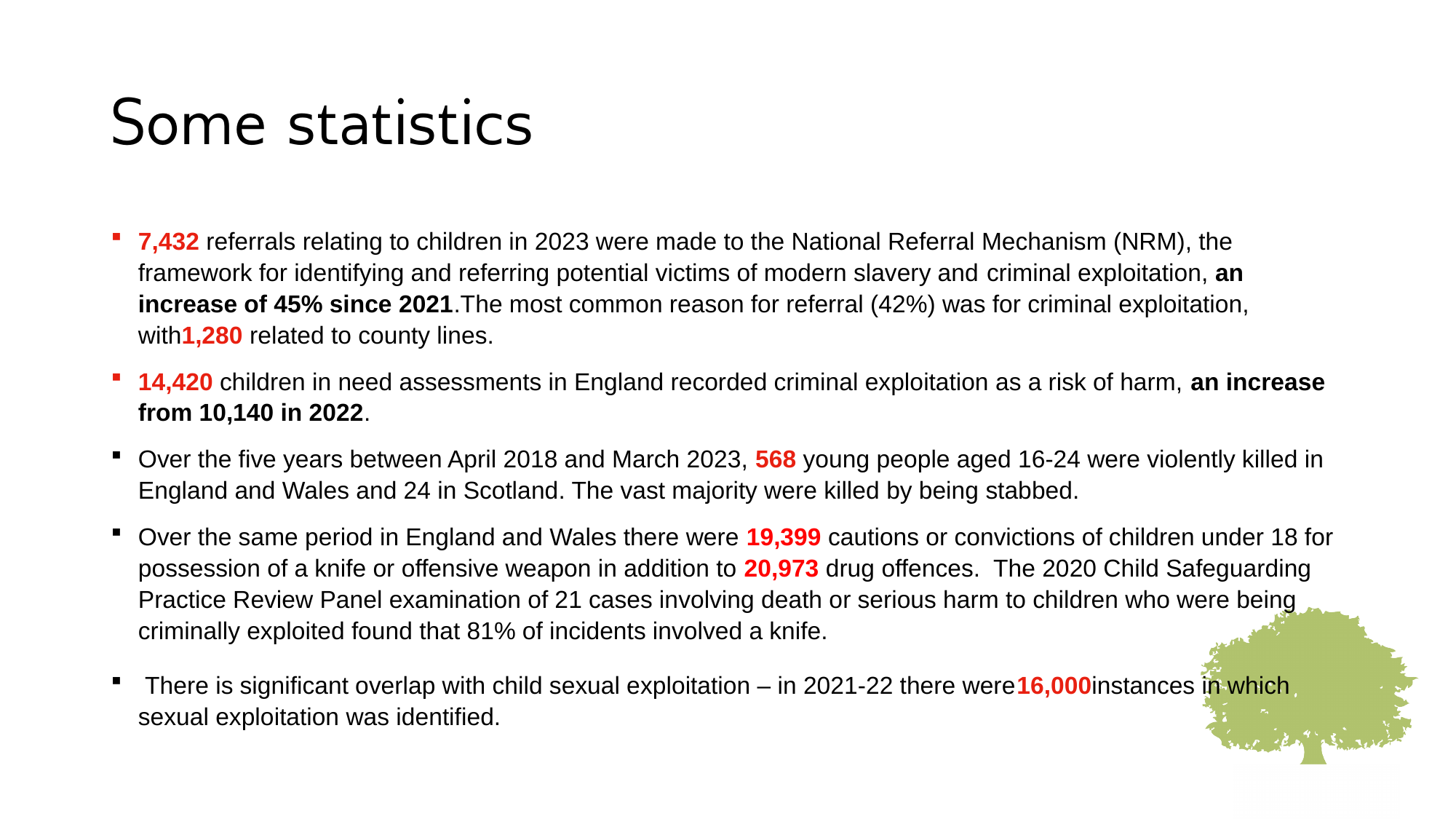

# Some statistics
7,432 referrals relating to children in 2023 were made to the National Referral Mechanism (NRM), the framework for identifying and referring potential victims of modern slavery and criminal exploitation, an increase of 45% since 2021.The most common reason for referral (42%) was for criminal exploitation, with1,280 related to county lines.
14,420 children in need assessments in England recorded criminal exploitation as a risk of harm, an increase from 10,140 in 2022.
Over the five years between April 2018 and March 2023, 568 young people aged 16-24 were violently killed in England and Wales and 24 in Scotland. The vast majority were killed by being stabbed.
Over the same period in England and Wales there were 19,399 cautions or convictions of children under 18 for possession of a knife or offensive weapon in addition to 20,973 drug offences.  The 2020 Child Safeguarding Practice Review Panel examination of 21 cases involving death or serious harm to children who were being criminally exploited found that 81% of incidents involved a knife.
 There is significant overlap with child sexual exploitation – in 2021-22 there were16,000instances in which sexual exploitation was identified.